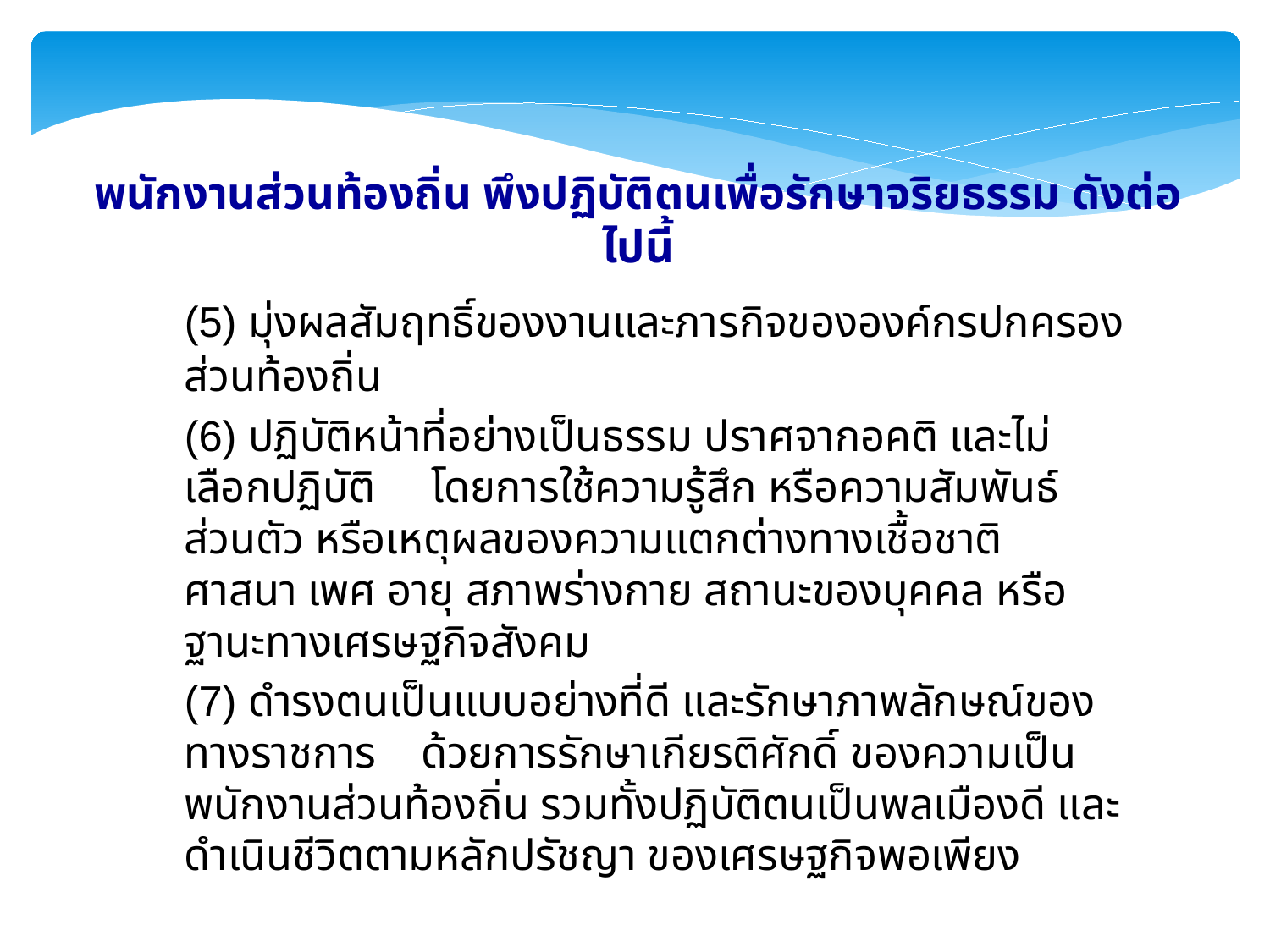

พนักงานส่วนท้องถิ่น พึงปฏิบัติตนเพื่อรักษาจริยธรรม ดังต่อไปนี้
	(5) มุ่งผลสัมฤทธิ์ของงานและภารกิจขององค์กรปกครองส่วนท้องถิ่น
	(6) ปฏิบัติหน้าที่อย่างเป็นธรรม ปราศจากอคติ และไม่เลือกปฏิบัติ     โดยการใช้ความรู้สึก หรือความสัมพันธ์ส่วนตัว หรือเหตุผลของความแตกต่างทางเชื้อชาติ ศาสนา เพศ อายุ สภาพร่างกาย สถานะของบุคคล หรือฐานะทางเศรษฐกิจสังคม
	(7) ดำรงตนเป็นแบบอย่างที่ดี และรักษาภาพลักษณ์ของทางราชการ    ด้วยการรักษาเกียรติศักดิ์ ของความเป็นพนักงานส่วนท้องถิ่น รวมทั้งปฏิบัติตนเป็นพลเมืองดี และดำเนินชีวิตตามหลักปรัชญา ของเศรษฐกิจพอเพียง